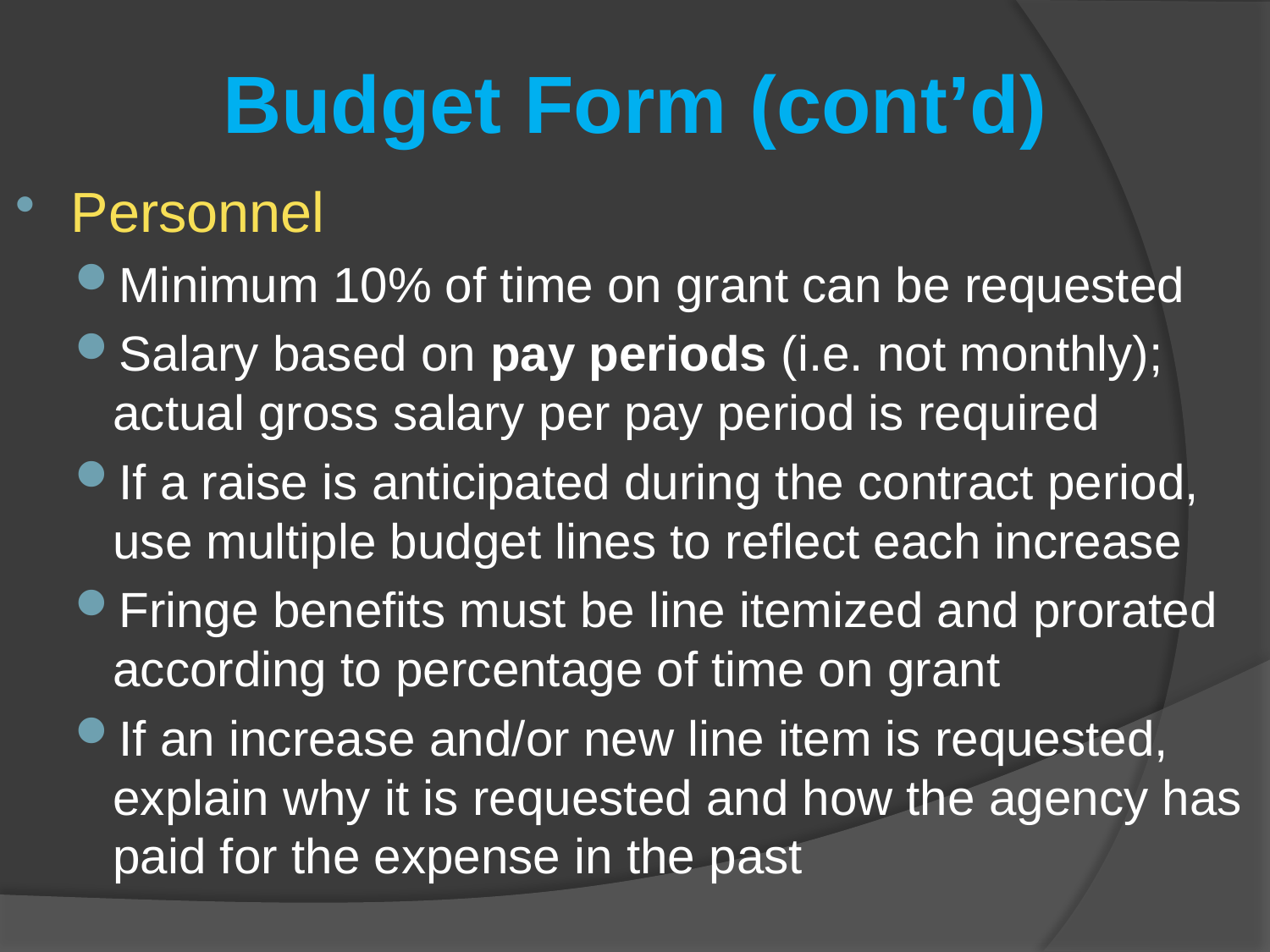

# Budget Form (cont’d)
Personnel
Minimum 10% of time on grant can be requested
Salary based on pay periods (i.e. not monthly); actual gross salary per pay period is required
If a raise is anticipated during the contract period, use multiple budget lines to reflect each increase
Fringe benefits must be line itemized and prorated according to percentage of time on grant
If an increase and/or new line item is requested, explain why it is requested and how the agency has paid for the expense in the past